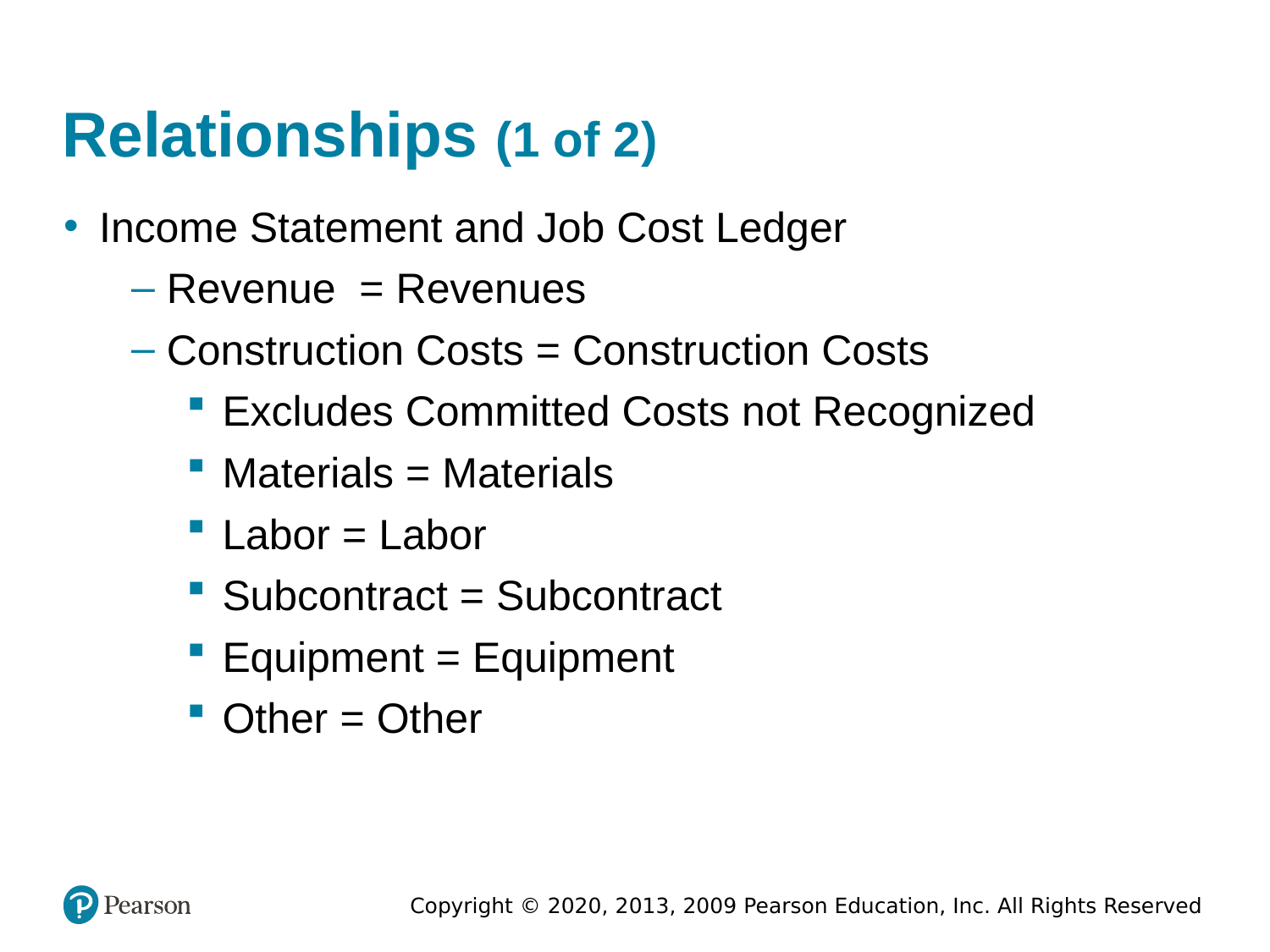

# Relationships (1 of 2)
Income Statement and Job Cost Ledger
Revenue  = Revenues
Construction Costs = Construction Costs
Excludes Committed Costs not Recognized
Materials = Materials
Labor = Labor
Subcontract = Subcontract
Equipment = Equipment
Other = Other